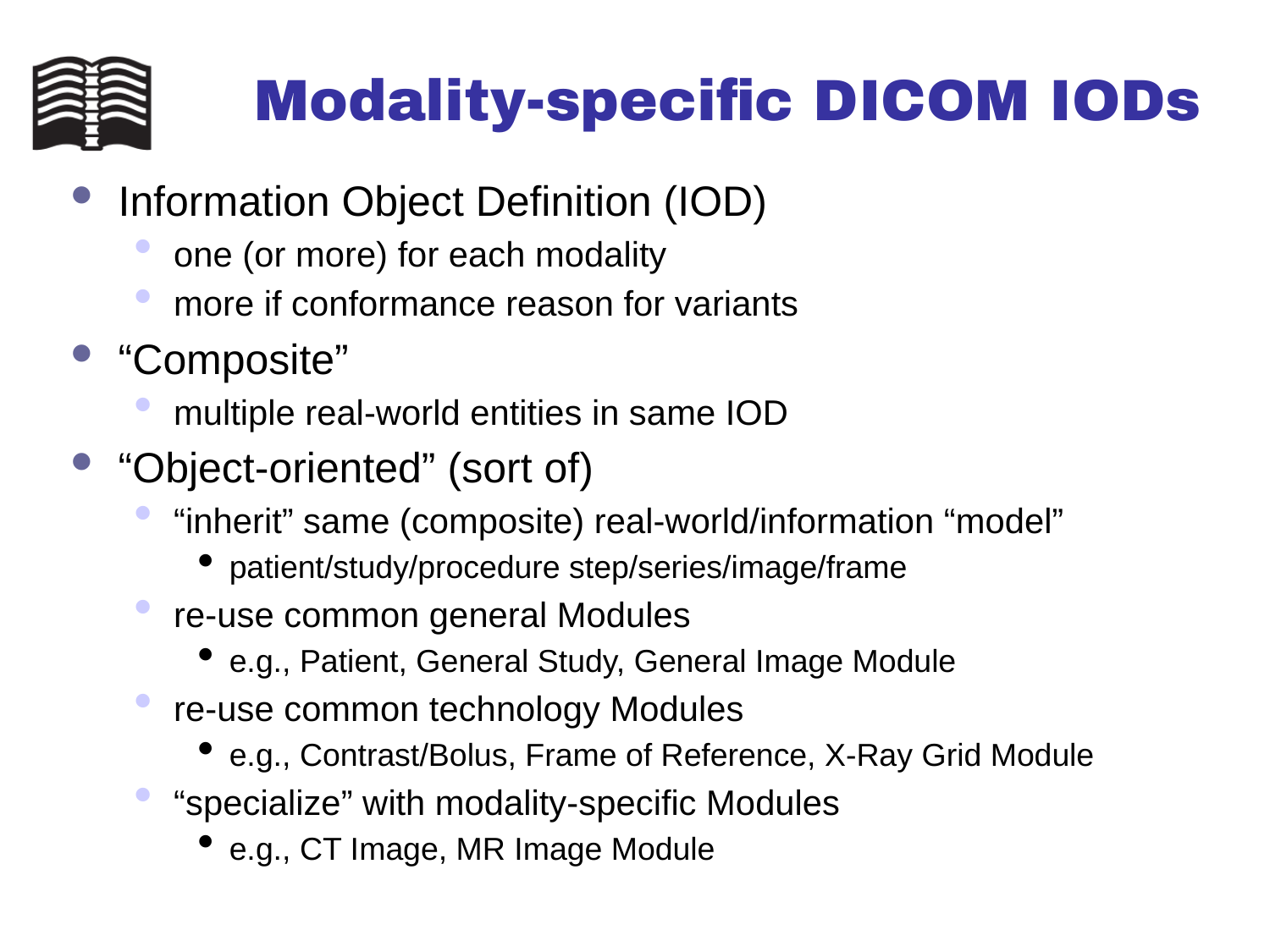

# Modality-specific DICOM IODs
Information Object Definition (IOD)
one (or more) for each modality
more if conformance reason for variants
“Composite”
multiple real-world entities in same IOD
“Object-oriented” (sort of)
“inherit” same (composite) real-world/information “model”
patient/study/procedure step/series/image/frame
re-use common general Modules
e.g., Patient, General Study, General Image Module
re-use common technology Modules
e.g., Contrast/Bolus, Frame of Reference, X-Ray Grid Module
“specialize” with modality-specific Modules
e.g., CT Image, MR Image Module